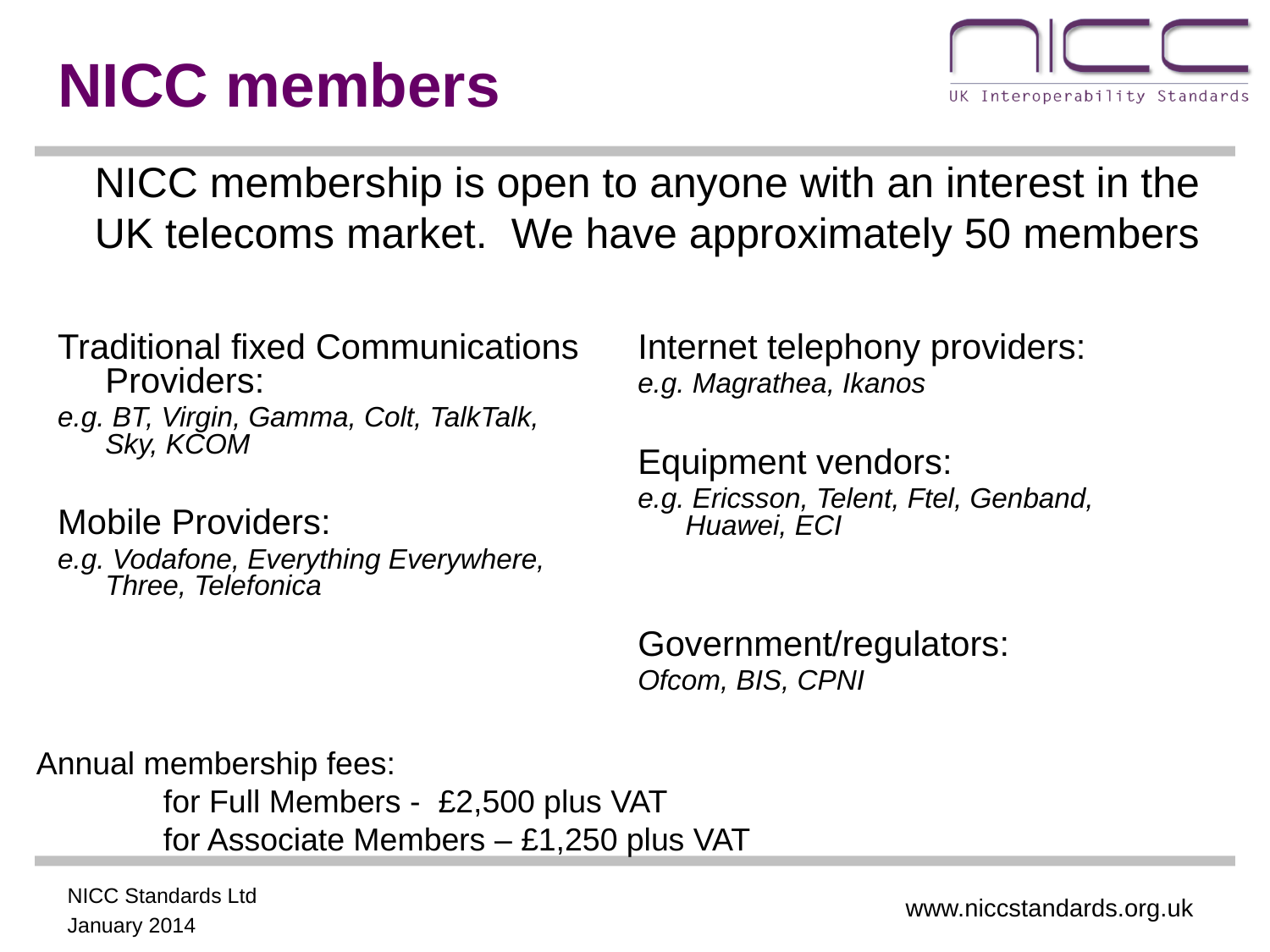

# NICC members
NICC membership is open to anyone with an interest in the UK telecoms market.  We have approximately 50 members
Traditional fixed Communications Providers:
e.g. BT, Virgin, Gamma, Colt, TalkTalk, Sky, KCOM

Mobile Providers:
e.g. Vodafone, Everything Everywhere, Three, Telefonica

Internet telephony providers:
e.g. Magrathea, Ikanos

Equipment vendors:
e.g. Ericsson, Telent, Ftel, Genband, Huawei, ECI

Government/regulators:
Ofcom, BIS, CPNI
Annual membership fees:
	for Full Members -  £2,500 plus VAT
	for Associate Members – £1,250 plus VAT
www.niccstandards.org.uk